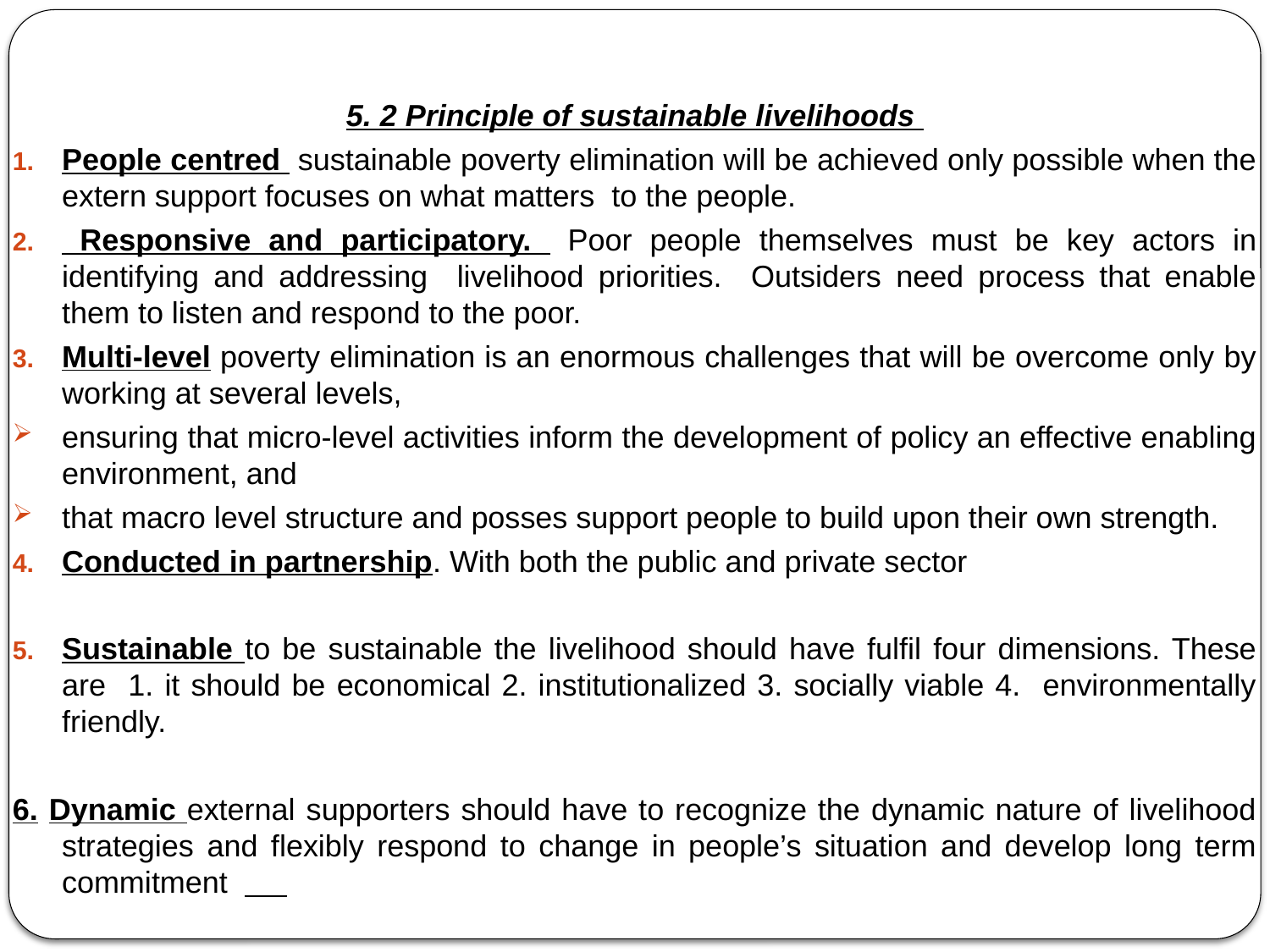

5. 2 Principle of sustainable livelihoods
People centred  sustainable poverty elimination will be achieved only possible when the extern support focuses on what matters  to the people.
 Responsive and participatory.  Poor people themselves must be key actors in identifying and addressing  livelihood priorities.  Outsiders need process that enable them to listen and respond to the poor.
Multi-level poverty elimination is an enormous challenges that will be overcome only by working at several levels,
ensuring that micro-level activities inform the development of policy an effective enabling environment, and
that macro level structure and posses support people to build upon their own strength.
Conducted in partnership. With both the public and private sector

Sustainable to be sustainable the livelihood should have fulfil four dimensions. These are  1. it should be economical 2. institutionalized 3. socially viable 4.  environmentally friendly.

6. Dynamic external supporters should have to recognize the dynamic nature of livelihood strategies and flexibly respond to change in people’s situation and develop long term commitment